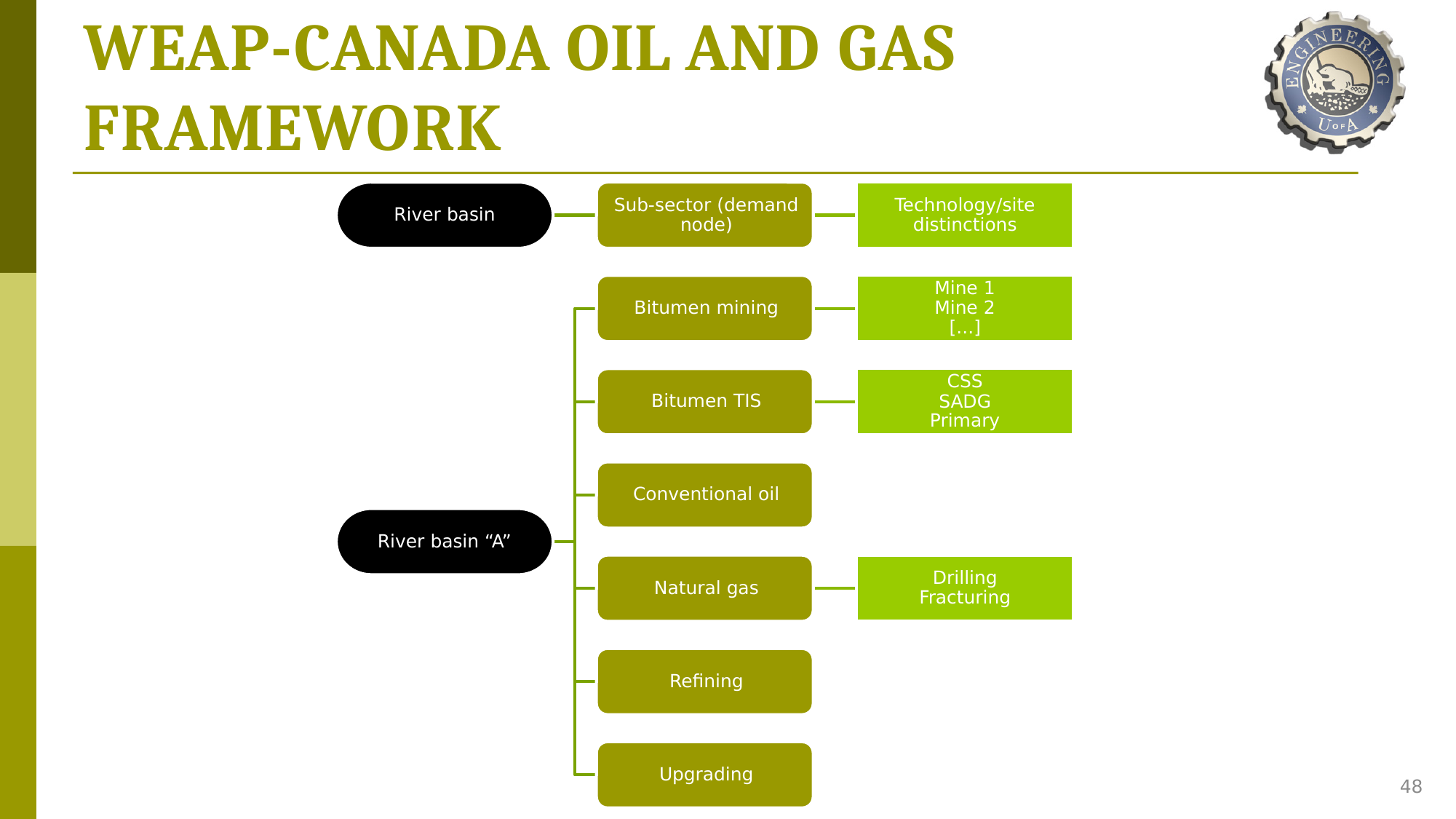

# WEAP-CANADA OIL AND GAS FRAMEWORK
River basin
Sub-sector (demand node)
Technology/site distinctions
River basin “A”
Bitumen mining
Mine 1
Mine 2
[...]
Bitumen TIS
CSS
SADG
Primary
Conventional oil
Natural gas
Drilling
Fracturing
Refining
Upgrading
48